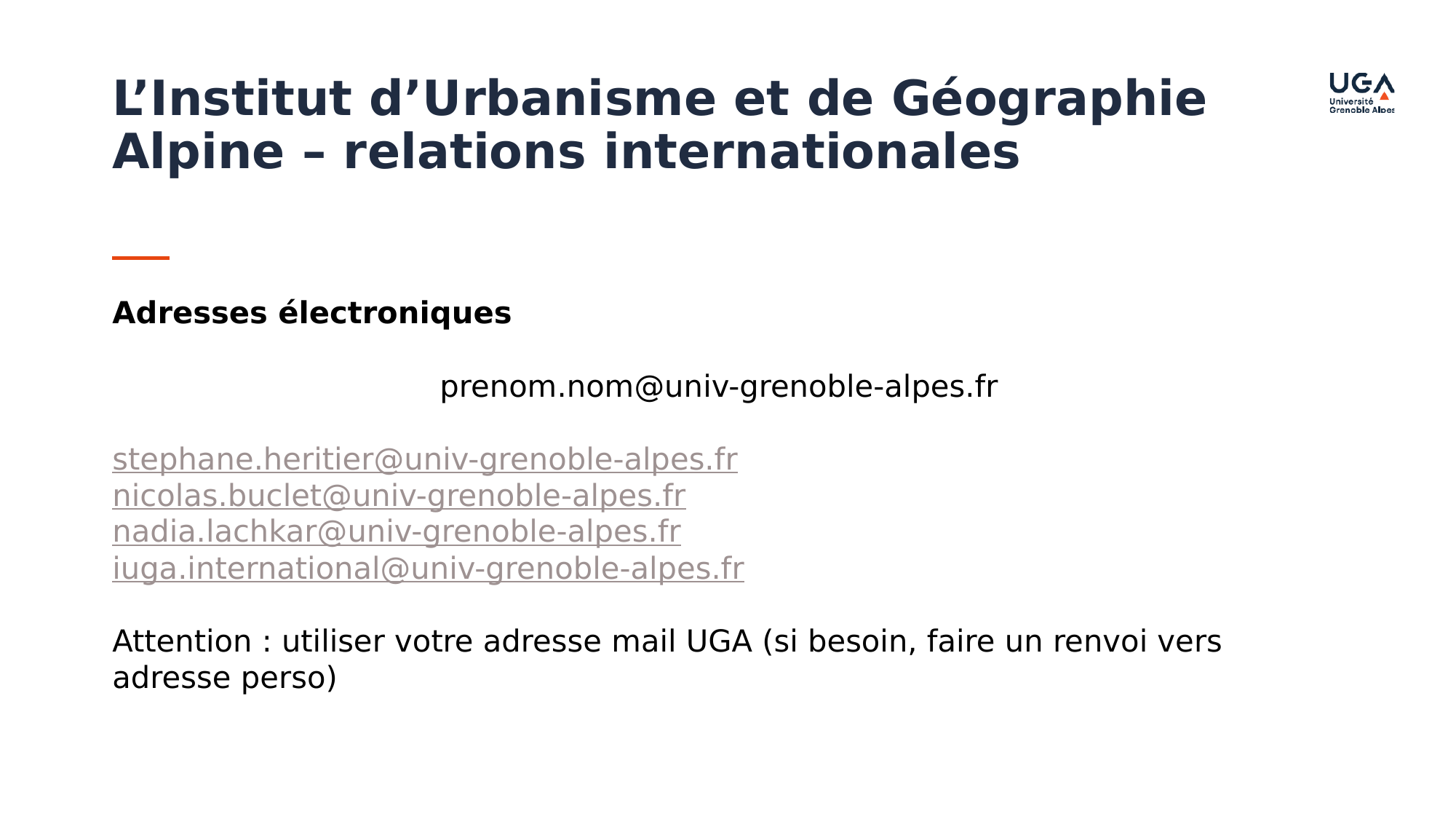

L’Institut d’Urbanisme et de Géographie Alpine – relations internationales
Adresses électroniques

			prenom.nom@univ-grenoble-alpes.fr

stephane.heritier@univ-grenoble-alpes.fr
nicolas.buclet@univ-grenoble-alpes.fr
nadia.lachkar@univ-grenoble-alpes.fr
iuga.international@univ-grenoble-alpes.fr

Attention : utiliser votre adresse mail UGA (si besoin, faire un renvoi vers adresse perso)